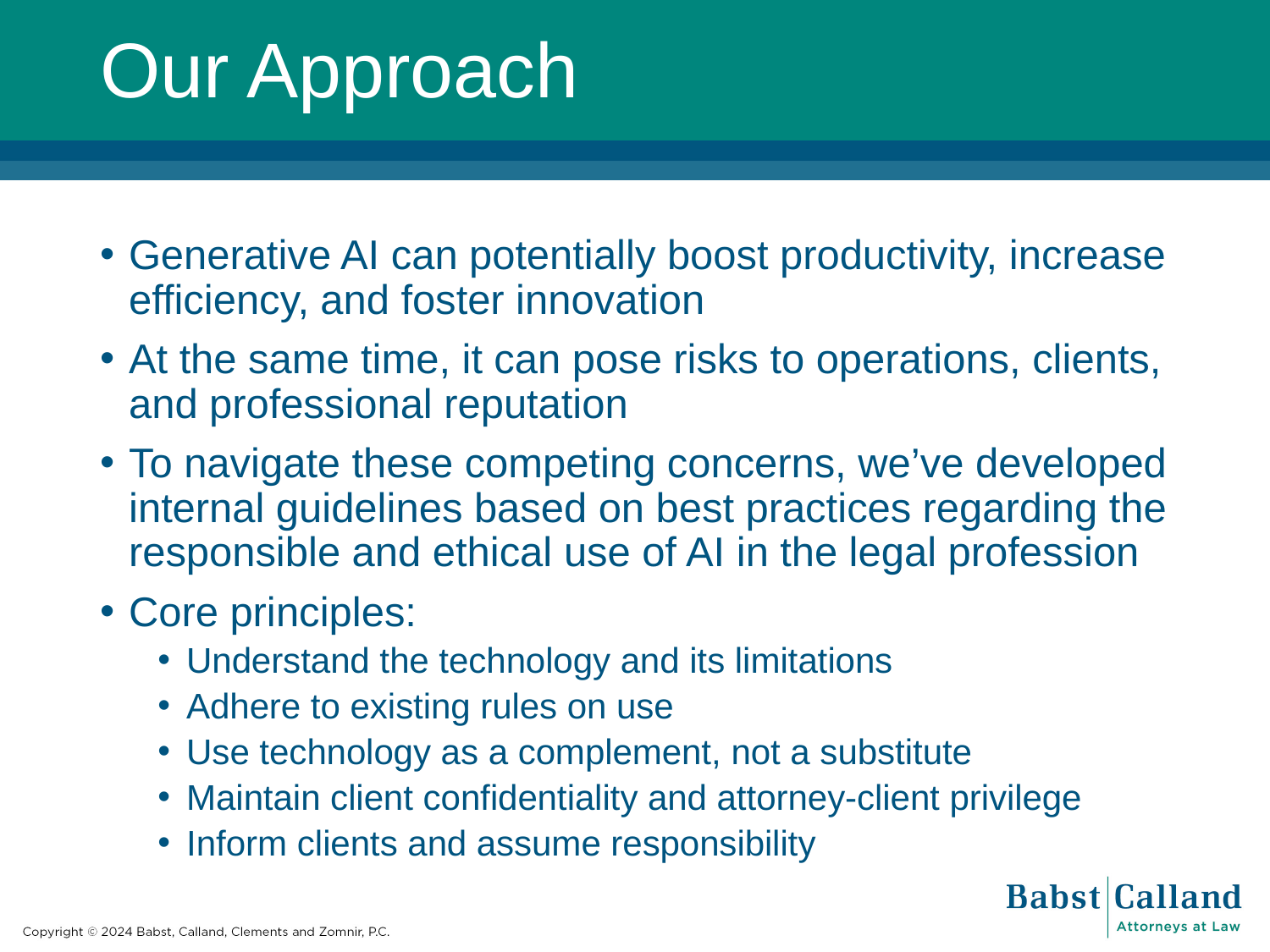

# Our Approach
Generative AI can potentially boost productivity, increase efficiency, and foster innovation
At the same time, it can pose risks to operations, clients, and professional reputation
To navigate these competing concerns, we’ve developed internal guidelines based on best practices regarding the responsible and ethical use of AI in the legal profession
Core principles:
Understand the technology and its limitations
Adhere to existing rules on use
Use technology as a complement, not a substitute
Maintain client confidentiality and attorney-client privilege
Inform clients and assume responsibility